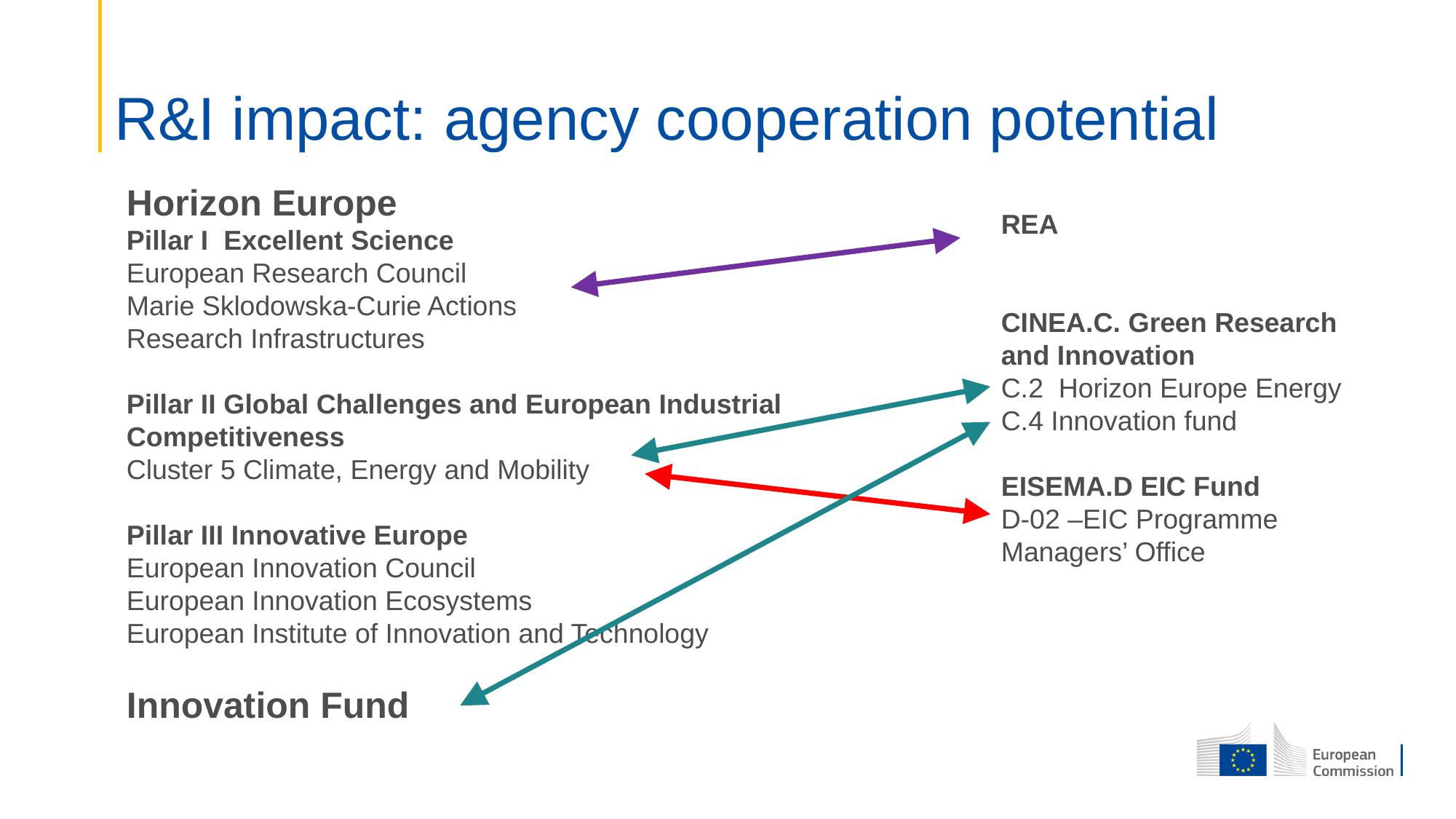

# R&I impact: agency cooperation potential
Horizon Europe
Pillar I  Excellent Science
European Research Council
Marie Sklodowska-Curie Actions
Research Infrastructures

Pillar II Global Challenges and European Industrial Competitiveness
Cluster 5 Climate, Energy and Mobility

Pillar III Innovative Europe
European Innovation Council
European Innovation Ecosystems
European Institute of Innovation and Technology

Innovation Fund
REA

CINEA.C. Green Research and Innovation
C.2  Horizon Europe Energy
C.4 Innovation fund

EISEMA.D EIC Fund
D-02 –EIC Programme  Managers’ Office